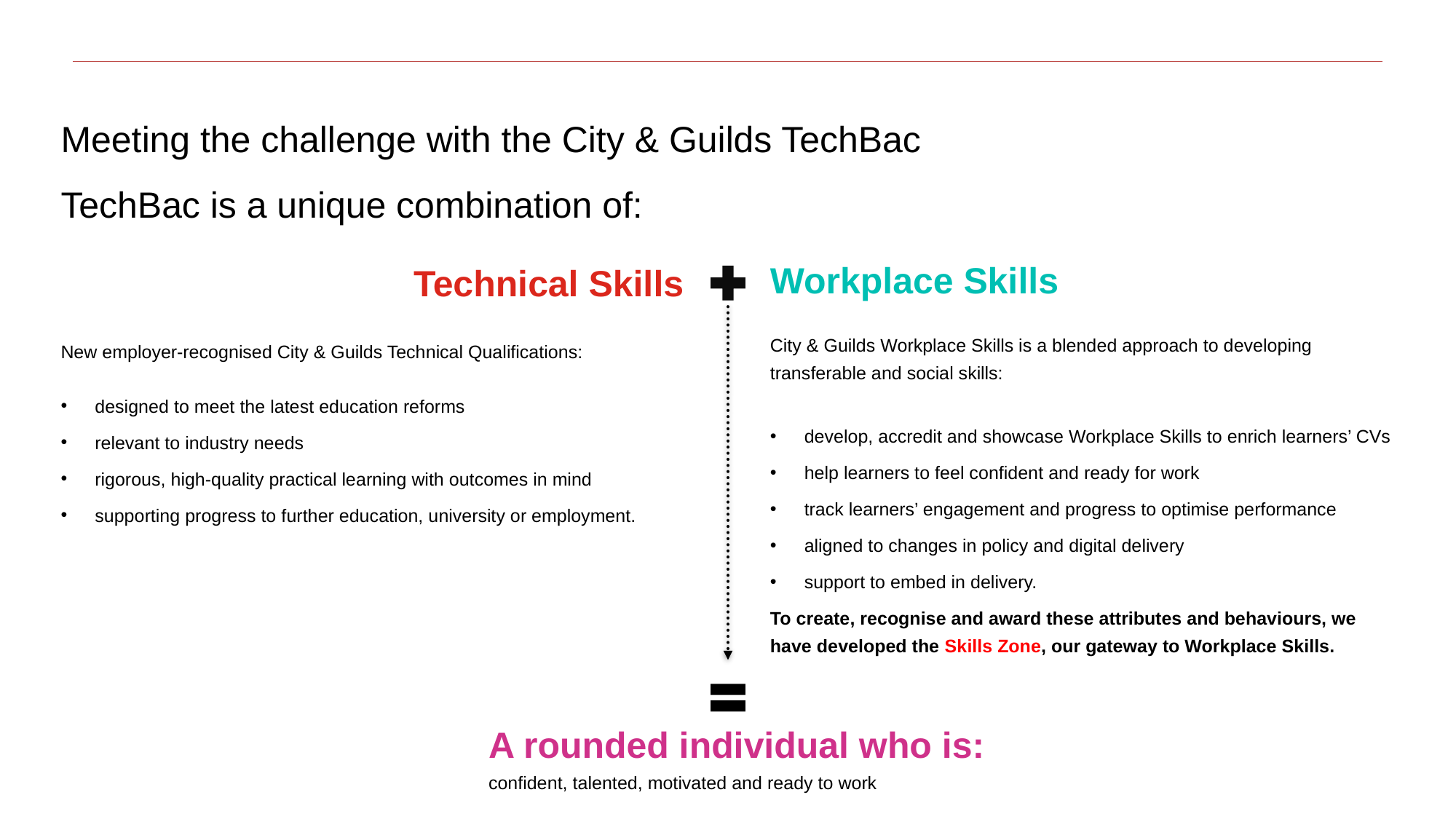

Meeting the challenge with the City & Guilds TechBac
TechBac is a unique combination of:

Technical Skills

New employer-recognised City & Guilds Technical Qualifications:

designed to meet the latest education reforms
relevant to industry needs
rigorous, high-quality practical learning with outcomes in mind
supporting progress to further education, university or employment.

Workplace Skills
City & Guilds Workplace Skills is a blended approach to developing transferable and social skills:

develop, accredit and showcase Workplace Skills to enrich learners’ CVs
help learners to feel confident and ready for work
track learners’ engagement and progress to optimise performance
aligned to changes in policy and digital delivery
support to embed in delivery.
To create, recognise and award these attributes and behaviours, we have developed the Skills Zone, our gateway to Workplace Skills.

A rounded individual who is:
confident, talented, motivated and ready to work